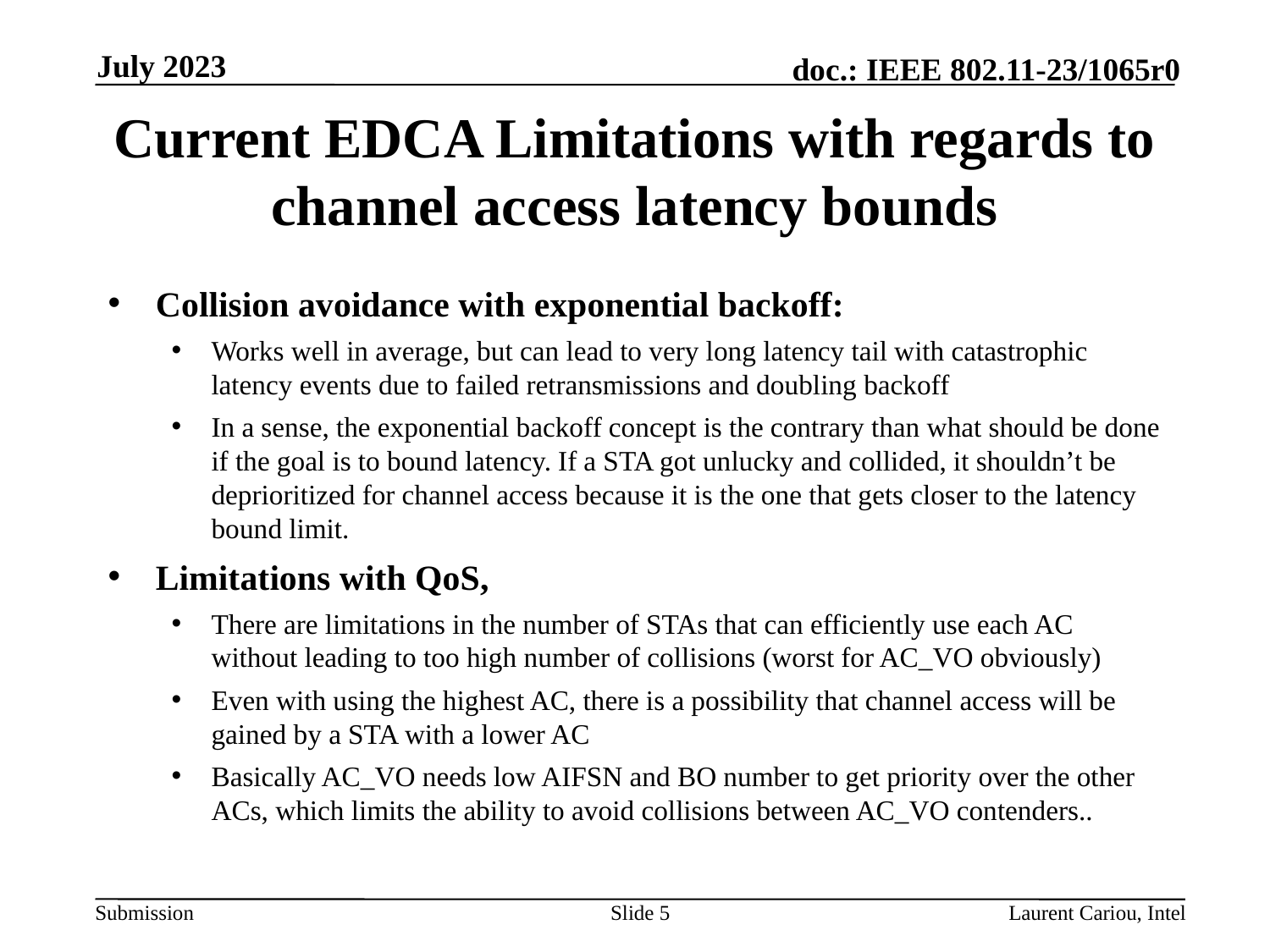

July 2023
# Current EDCA Limitations with regards to channel access latency bounds
Collision avoidance with exponential backoff:
Works well in average, but can lead to very long latency tail with catastrophic latency events due to failed retransmissions and doubling backoff
In a sense, the exponential backoff concept is the contrary than what should be done if the goal is to bound latency. If a STA got unlucky and collided, it shouldn’t be deprioritized for channel access because it is the one that gets closer to the latency bound limit.
Limitations with QoS,
There are limitations in the number of STAs that can efficiently use each AC without leading to too high number of collisions (worst for AC_VO obviously)
Even with using the highest AC, there is a possibility that channel access will be gained by a STA with a lower AC
Basically AC_VO needs low AIFSN and BO number to get priority over the other ACs, which limits the ability to avoid collisions between AC_VO contenders..
Slide 5
Laurent Cariou, Intel